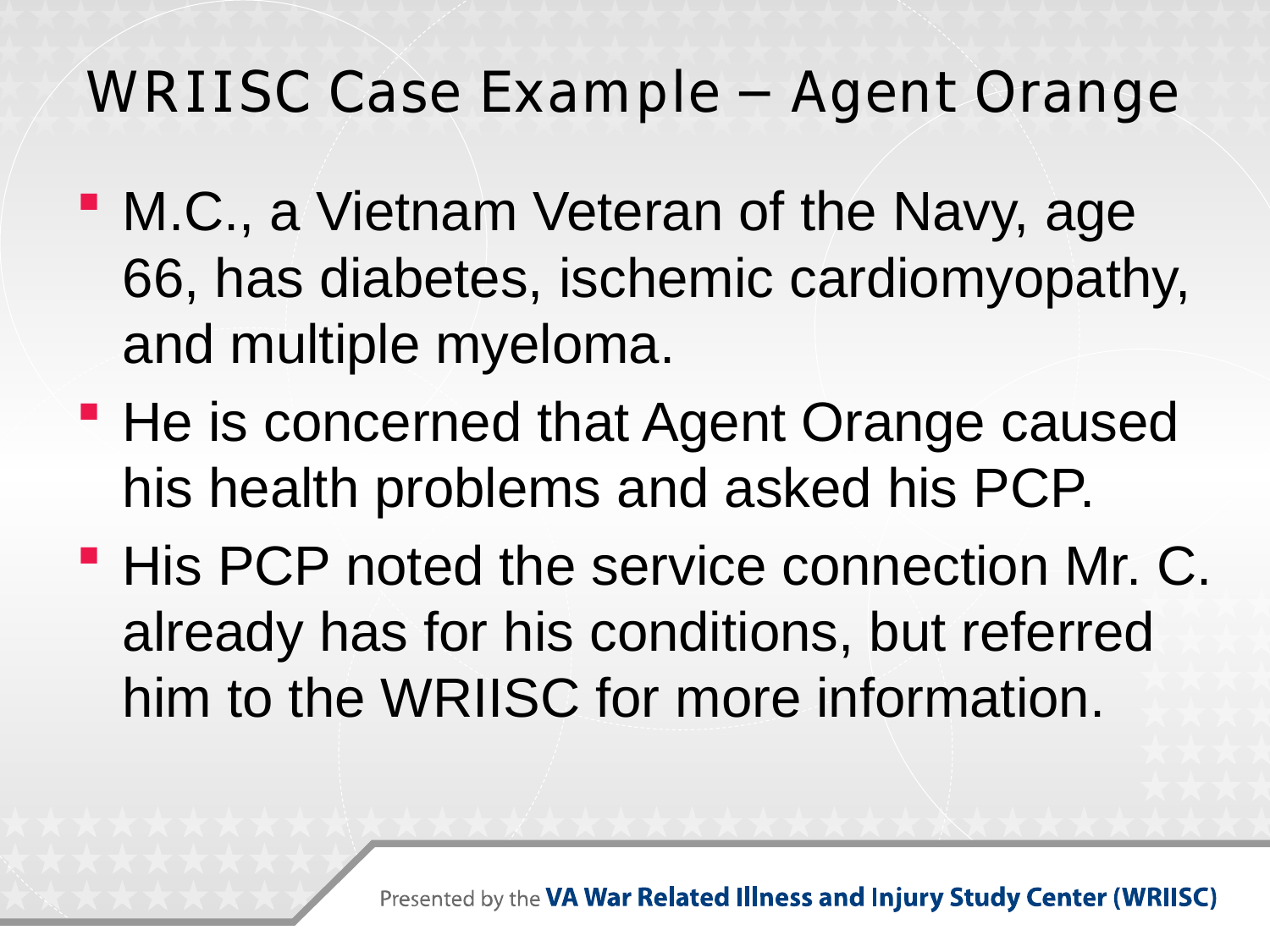

# WRIISC Case Example – Agent Orange
M.C., a Vietnam Veteran of the Navy, age 66, has diabetes, ischemic cardiomyopathy, and multiple myeloma.
He is concerned that Agent Orange caused his health problems and asked his PCP.
His PCP noted the service connection Mr. C. already has for his conditions, but referred him to the WRIISC for more information.